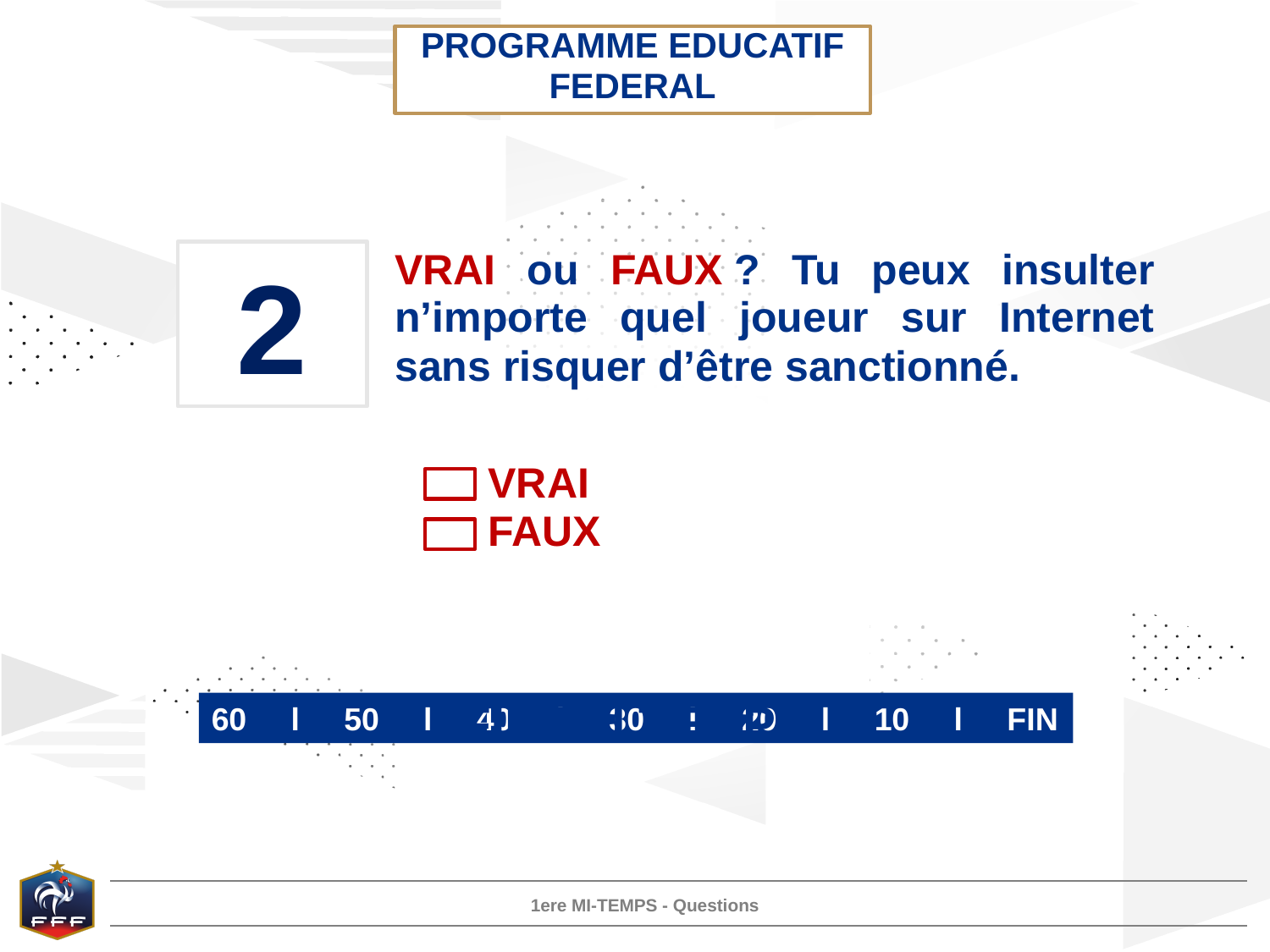

PROGRAMME EDUCATIF FEDERAL

2
VRAI ou FAUX ? Tu peux insulter n’importe quel joueur sur Internet sans risquer d’être sanctionné.

VRAI
FAUX

FIN DU TEMPS
60     l     50     l     40     l     30     l     20     l     10     l     FIN
1ere MI-TEMPS - Questions